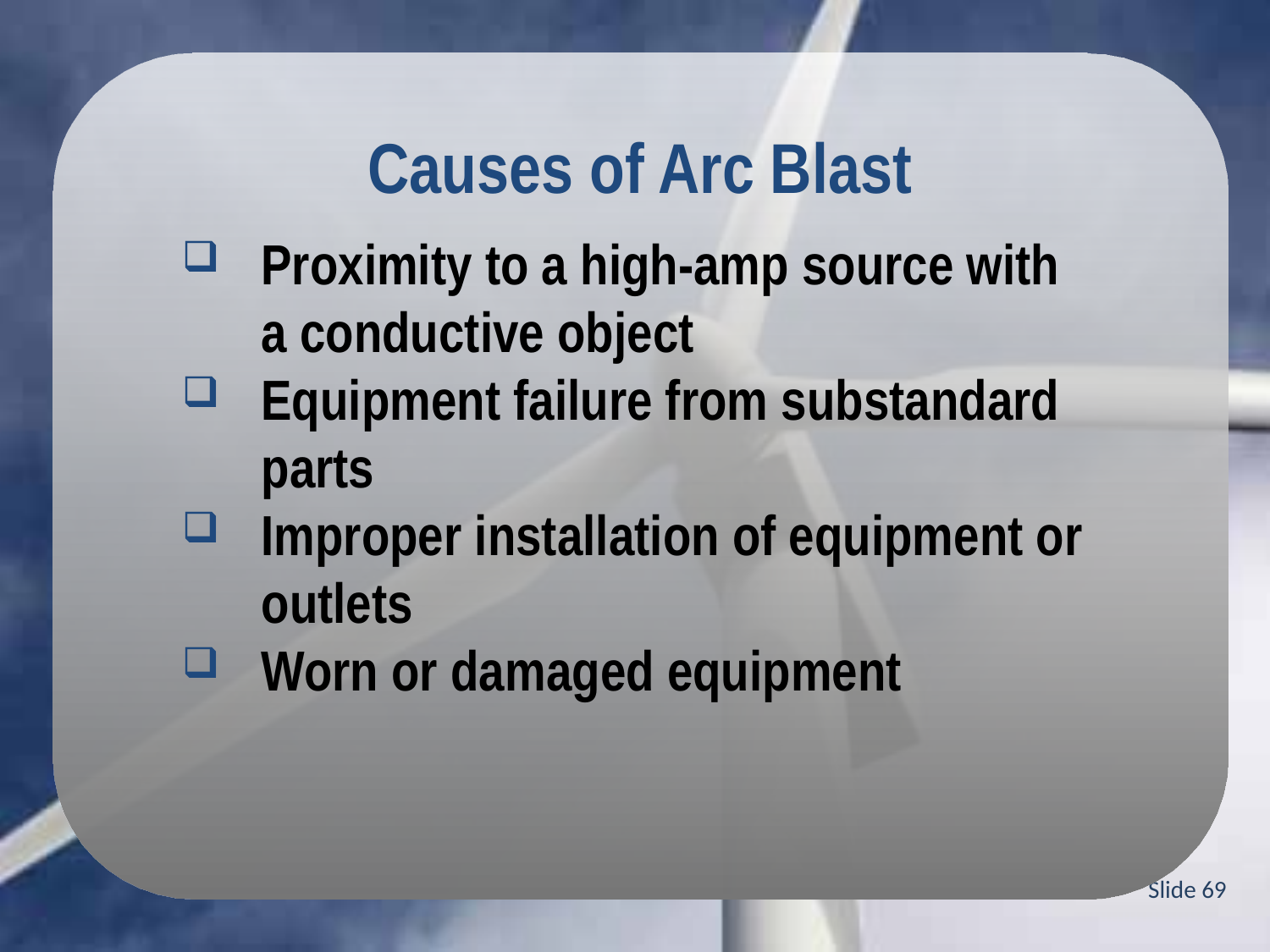

Causes of Arc Blast
Proximity to a high-amp source with a conductive object
Equipment failure from substandard parts
Improper installation of equipment or outlets
Worn or damaged equipment